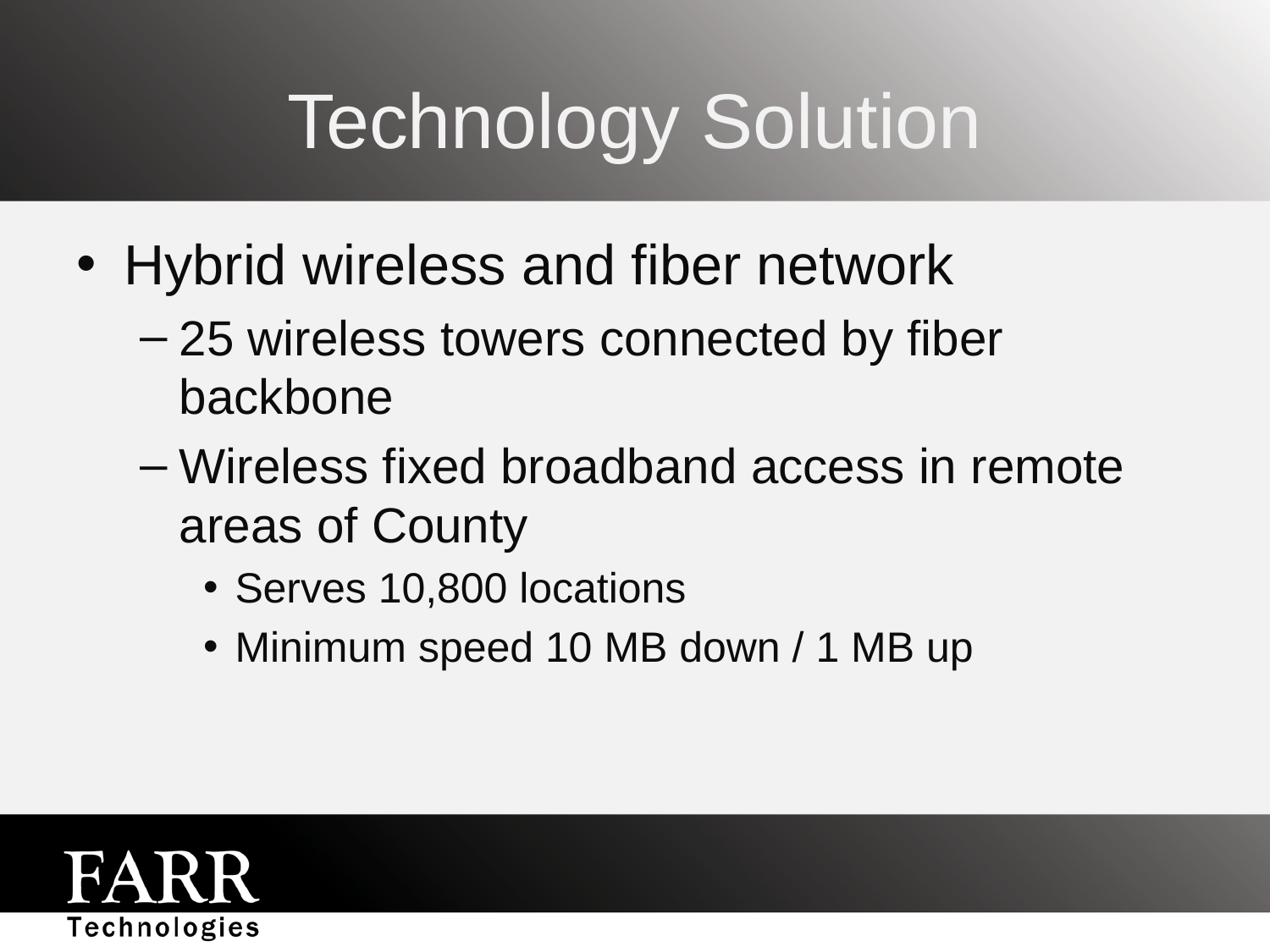

# Technology Solution
Hybrid wireless and fiber network
25 wireless towers connected by fiber backbone
Wireless fixed broadband access in remote areas of County
Serves 10,800 locations
Minimum speed 10 MB down / 1 MB up